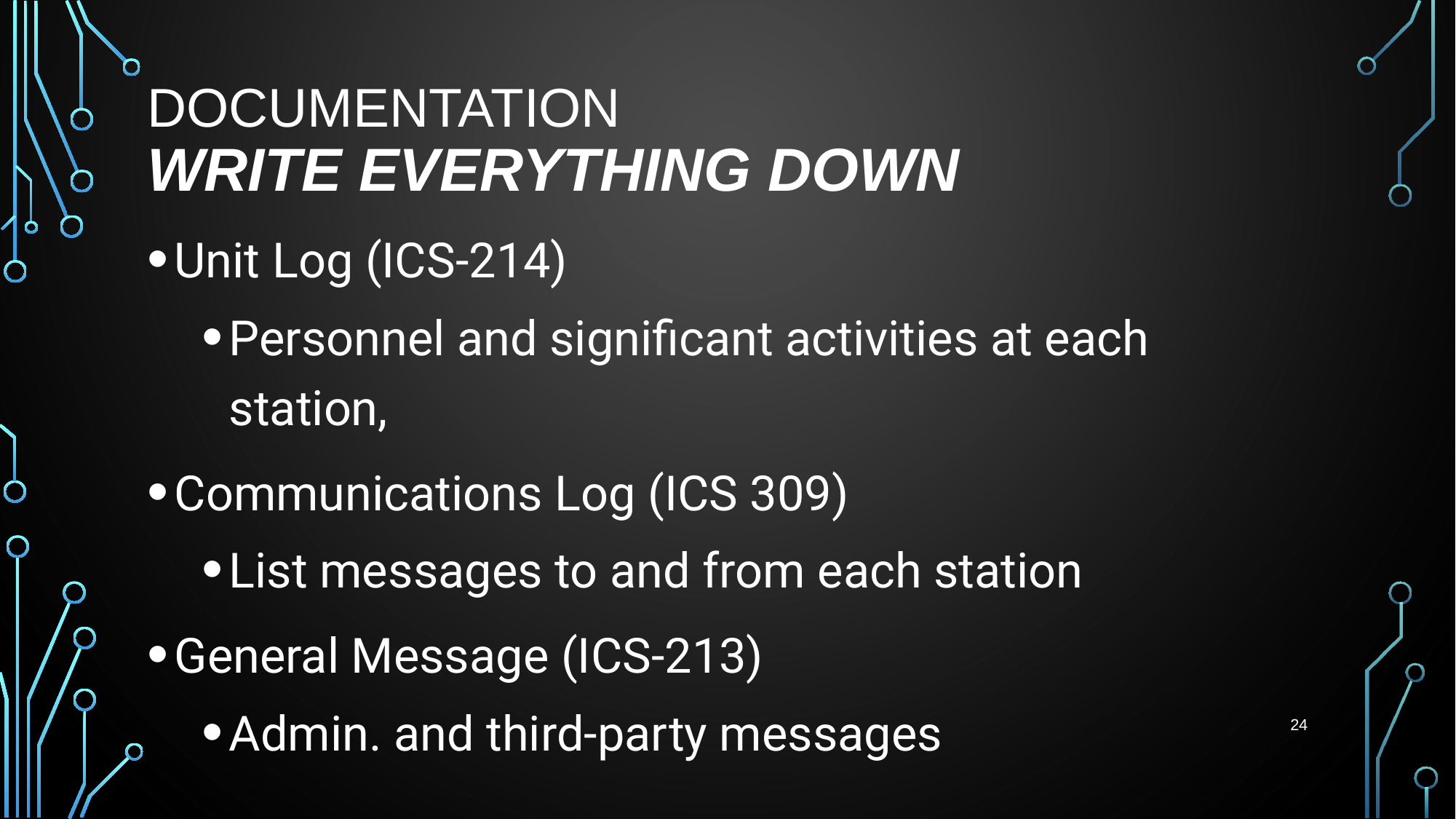

# Documentation write everything down
Unit Log (ICS-214)
Personnel and significant activities at each station,
Communications Log (ICS 309)
List messages to and from each station
General Message (ICS-213)
Admin. and third-party messages

24